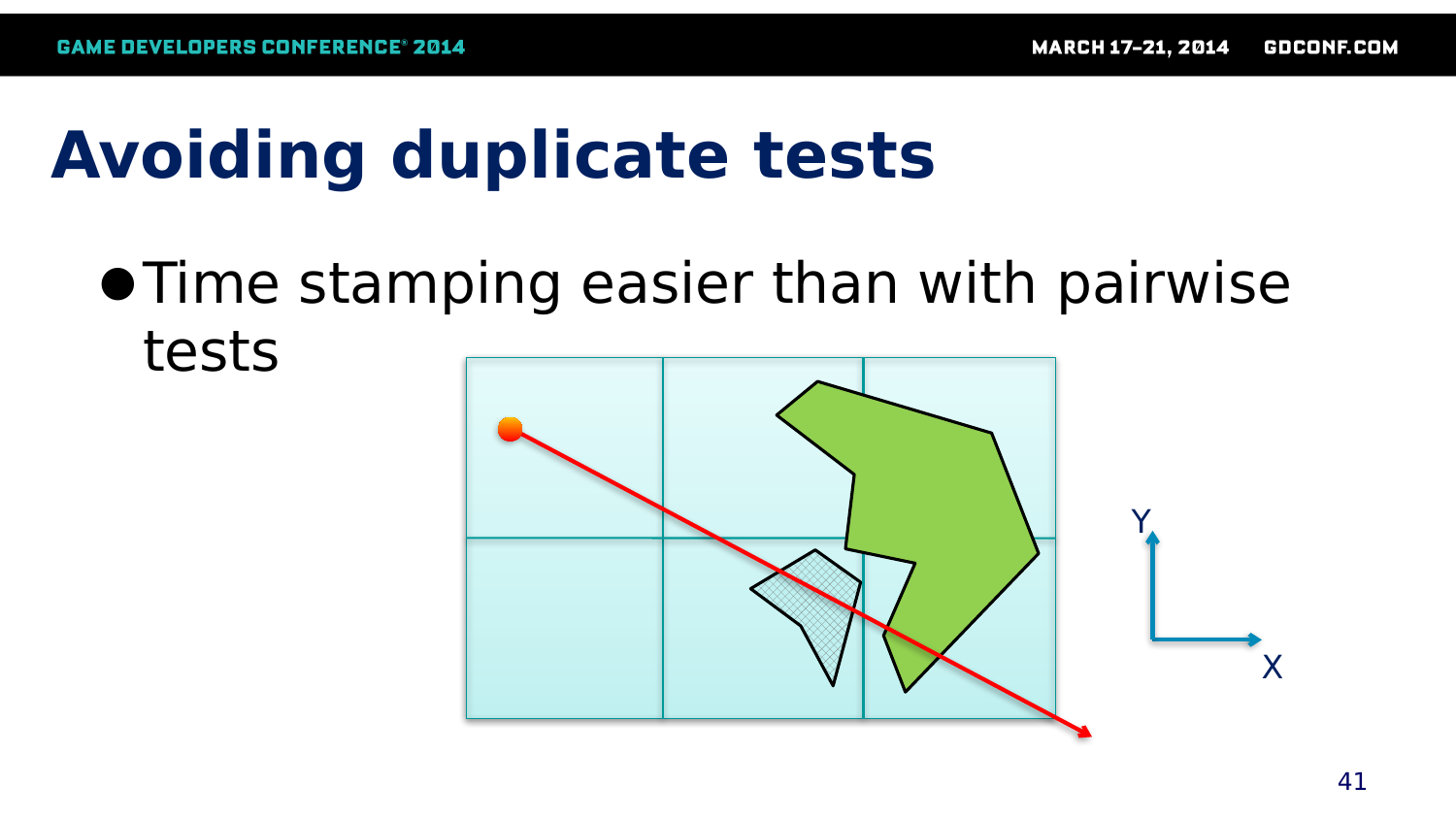

# Avoiding duplicate tests
Time stamping easier than with pairwise tests

Y
X

41